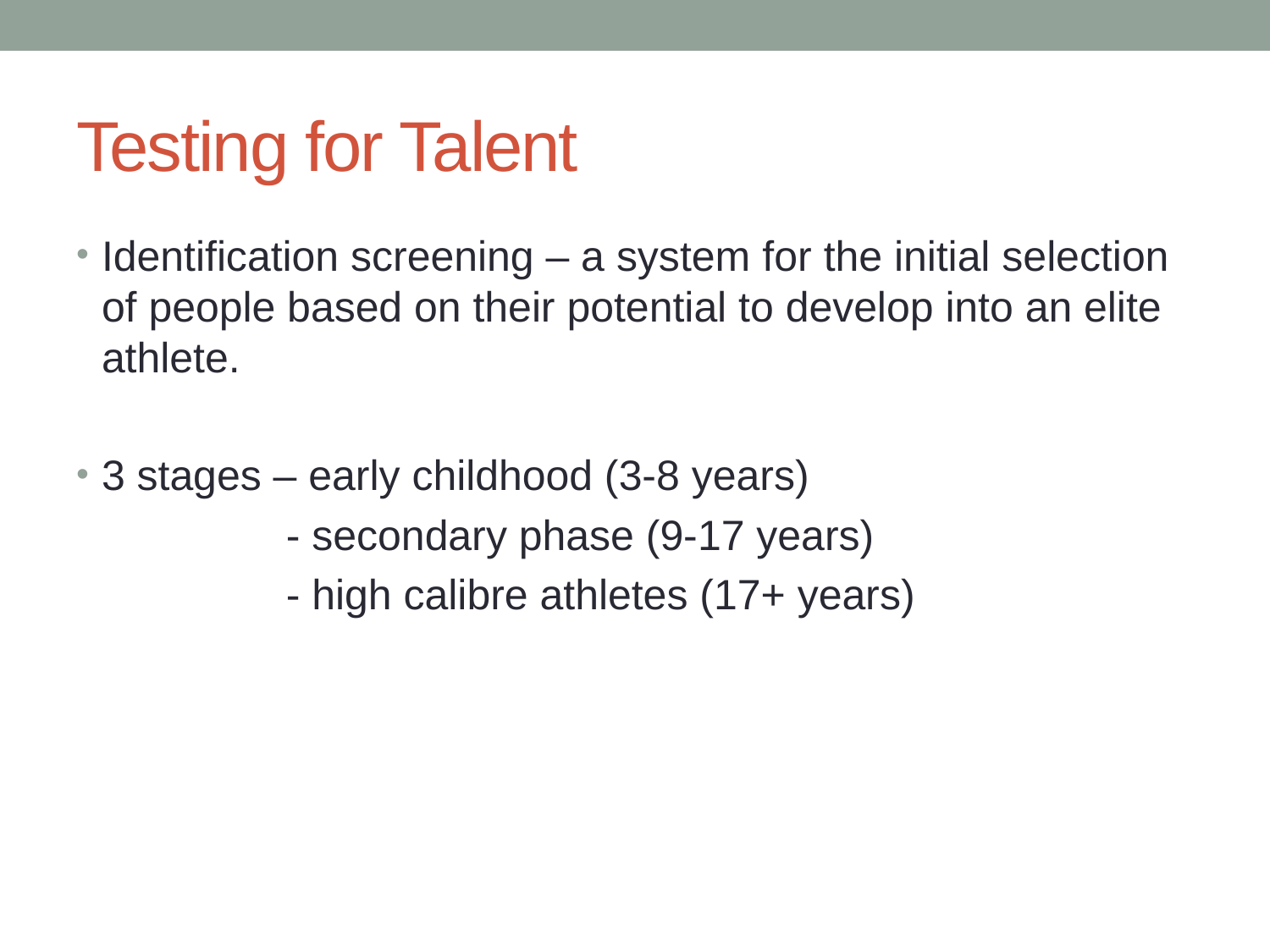

# Testing for Talent
Identification screening – a system for the initial selection of people based on their potential to develop into an elite athlete.

3 stages – early childhood (3-8 years)
	       - secondary phase (9-17 years)
	       - high calibre athletes (17+ years)